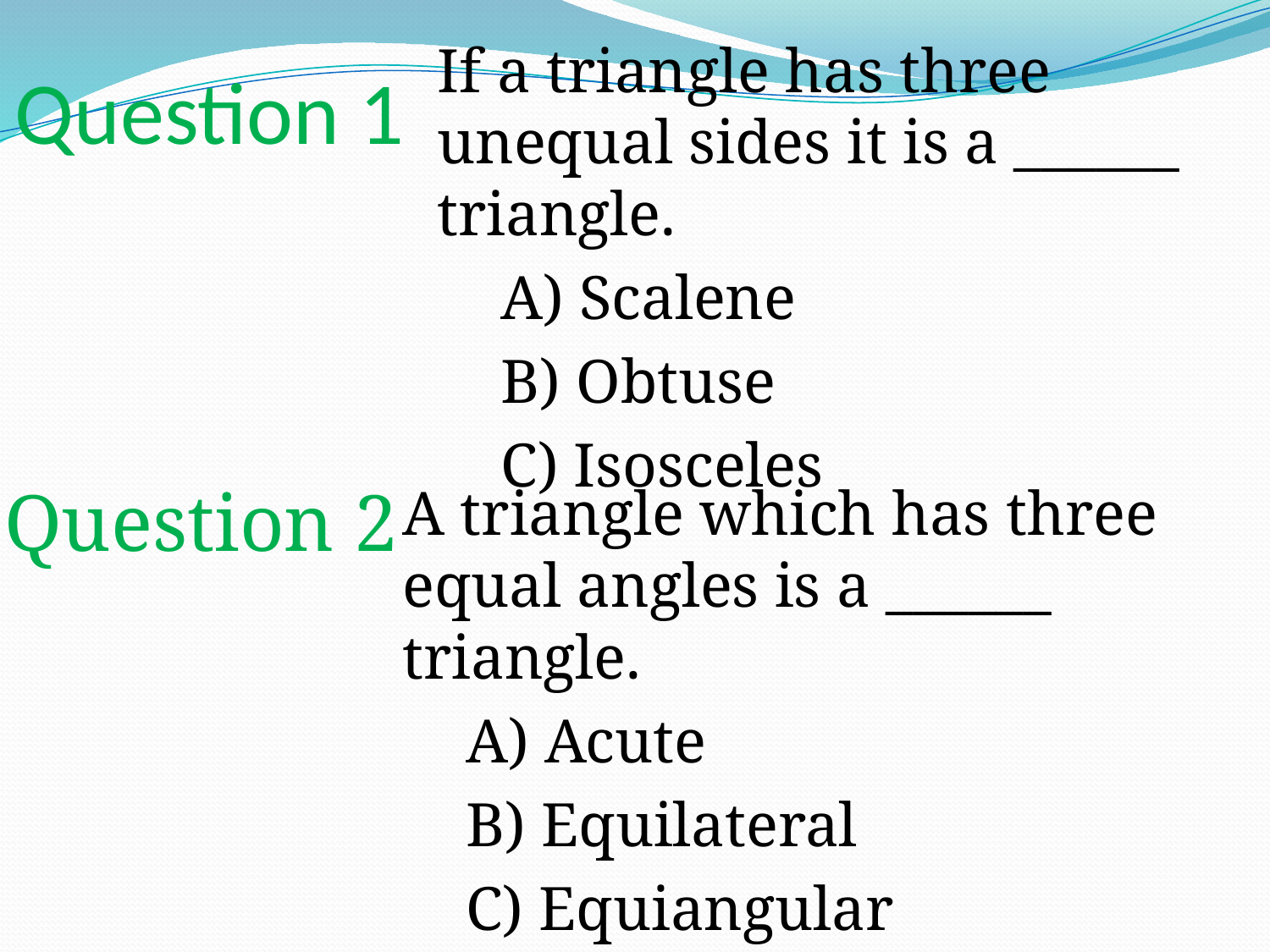

# Question 1
If a triangle has three unequal sides it is a ______ triangle.
A) Scalene
B) Obtuse
C) Isosceles
Question 2
A triangle which has three equal angles is a ______ triangle.
A) Acute
B) Equilateral
C) Equiangular